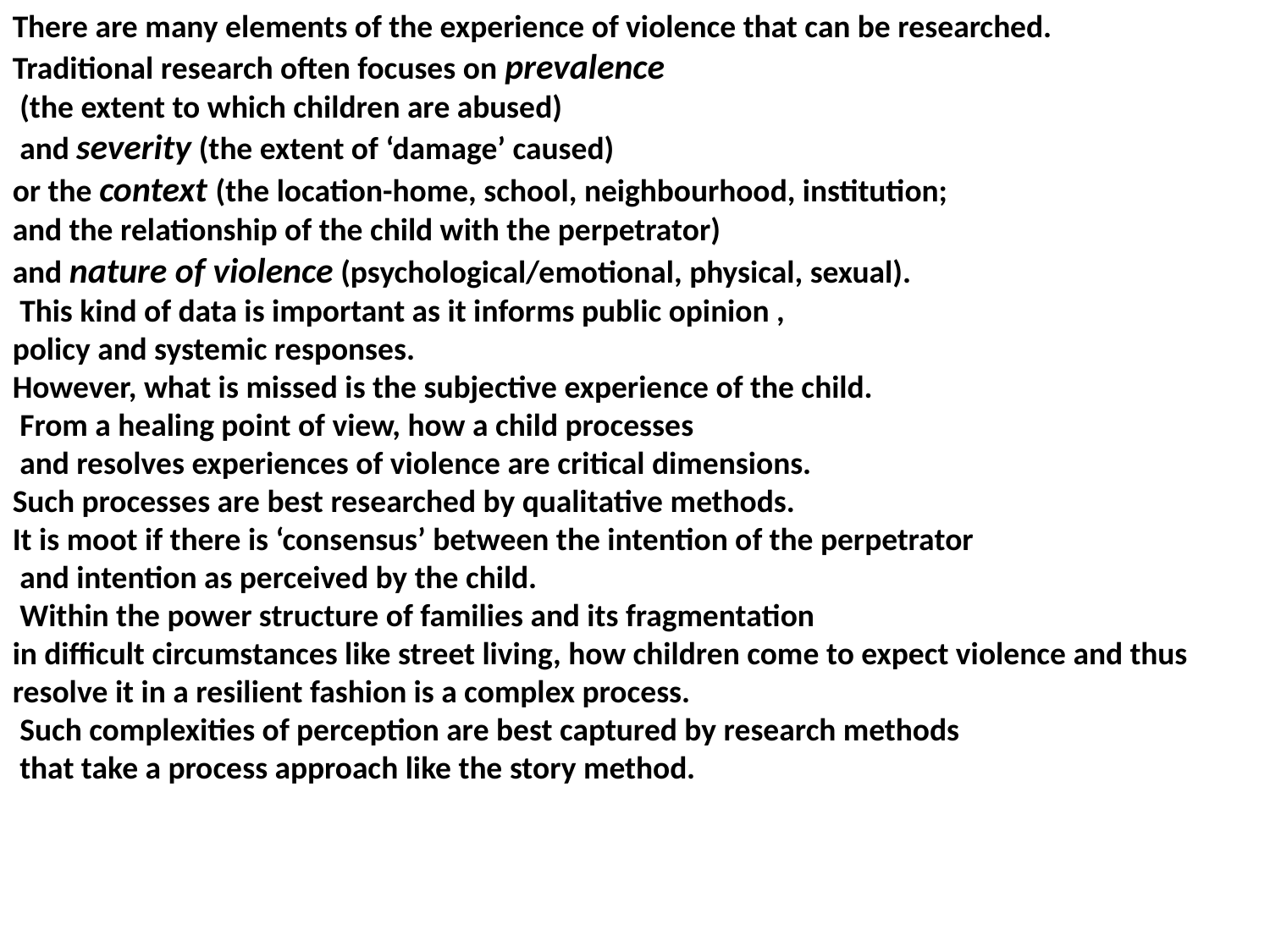

There are many elements of the experience of violence that can be researched.
Traditional research often focuses on prevalence
 (the extent to which children are abused)
 and severity (the extent of ‘damage’ caused)
or the context (the location-home, school, neighbourhood, institution;
and the relationship of the child with the perpetrator)
and nature of violence (psychological/emotional, physical, sexual).
 This kind of data is important as it informs public opinion ,
policy and systemic responses.
However, what is missed is the subjective experience of the child.
 From a healing point of view, how a child processes
 and resolves experiences of violence are critical dimensions.
Such processes are best researched by qualitative methods.
It is moot if there is ‘consensus’ between the intention of the perpetrator
 and intention as perceived by the child.
 Within the power structure of families and its fragmentation
in difficult circumstances like street living, how children come to expect violence and thus resolve it in a resilient fashion is a complex process.
 Such complexities of perception are best captured by research methods
 that take a process approach like the story method.